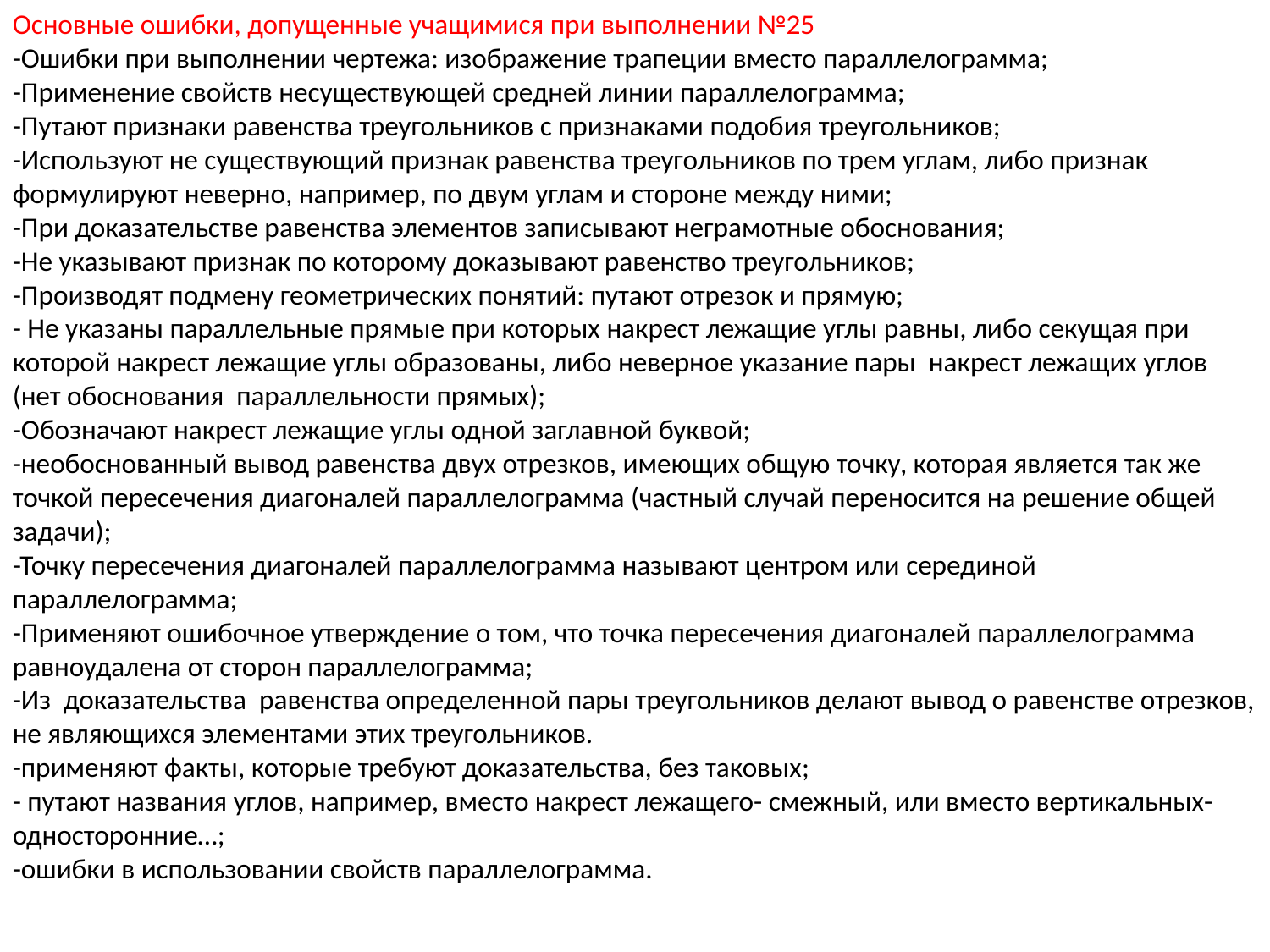

Основные ошибки, допущенные учащимися при выполнении №25
-Ошибки при выполнении чертежа: изображение трапеции вместо параллелограмма;
-Применение свойств несуществующей средней линии параллелограмма;
-Путают признаки равенства треугольников с признаками подобия треугольников;
-Используют не существующий признак равенства треугольников по трем углам, либо признак формулируют неверно, например, по двум углам и стороне между ними;
-При доказательстве равенства элементов записывают неграмотные обоснования;
-Не указывают признак по которому доказывают равенство треугольников;
-Производят подмену геометрических понятий: путают отрезок и прямую;
- Не указаны параллельные прямые при которых накрест лежащие углы равны, либо секущая при которой накрест лежащие углы образованы, либо неверное указание пары  накрест лежащих углов (нет обоснования  параллельности прямых);
-Обозначают накрест лежащие углы одной заглавной буквой;
-необоснованный вывод равенства двух отрезков, имеющих общую точку, которая является так же точкой пересечения диагоналей параллелограмма (частный случай переносится на решение общей задачи);
-Точку пересечения диагоналей параллелограмма называют центром или серединой параллелограмма;
-Применяют ошибочное утверждение о том, что точка пересечения диагоналей параллелограмма равноудалена от сторон параллелограмма;
-Из  доказательства  равенства определенной пары треугольников делают вывод о равенстве отрезков, не являющихся элементами этих треугольников.
-применяют факты, которые требуют доказательства, без таковых;
- путают названия углов, например, вместо накрест лежащего- смежный, или вместо вертикальных- односторонние…;
-ошибки в использовании свойств параллелограмма.